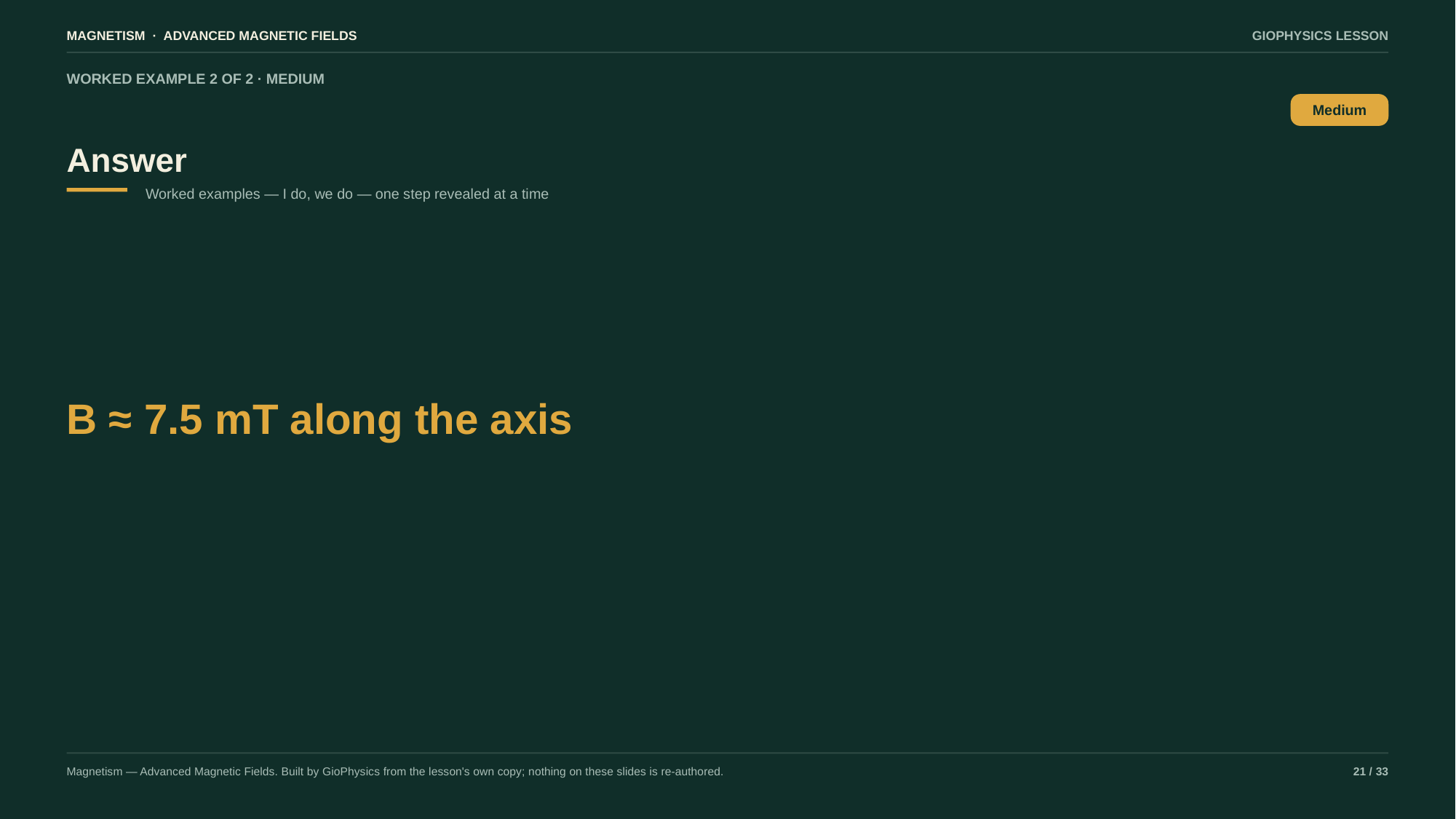

MAGNETISM  ·  ADVANCED MAGNETIC FIELDS
GIOPHYSICS LESSON

WORKED EXAMPLE 2 OF 2 · MEDIUM
Answer

Medium
Worked examples — I do, we do — one step revealed at a time

B ≈ 7.5 mT along the axis

Magnetism — Advanced Magnetic Fields. Built by GioPhysics from the lesson's own copy; nothing on these slides is re-authored.
21 / 33